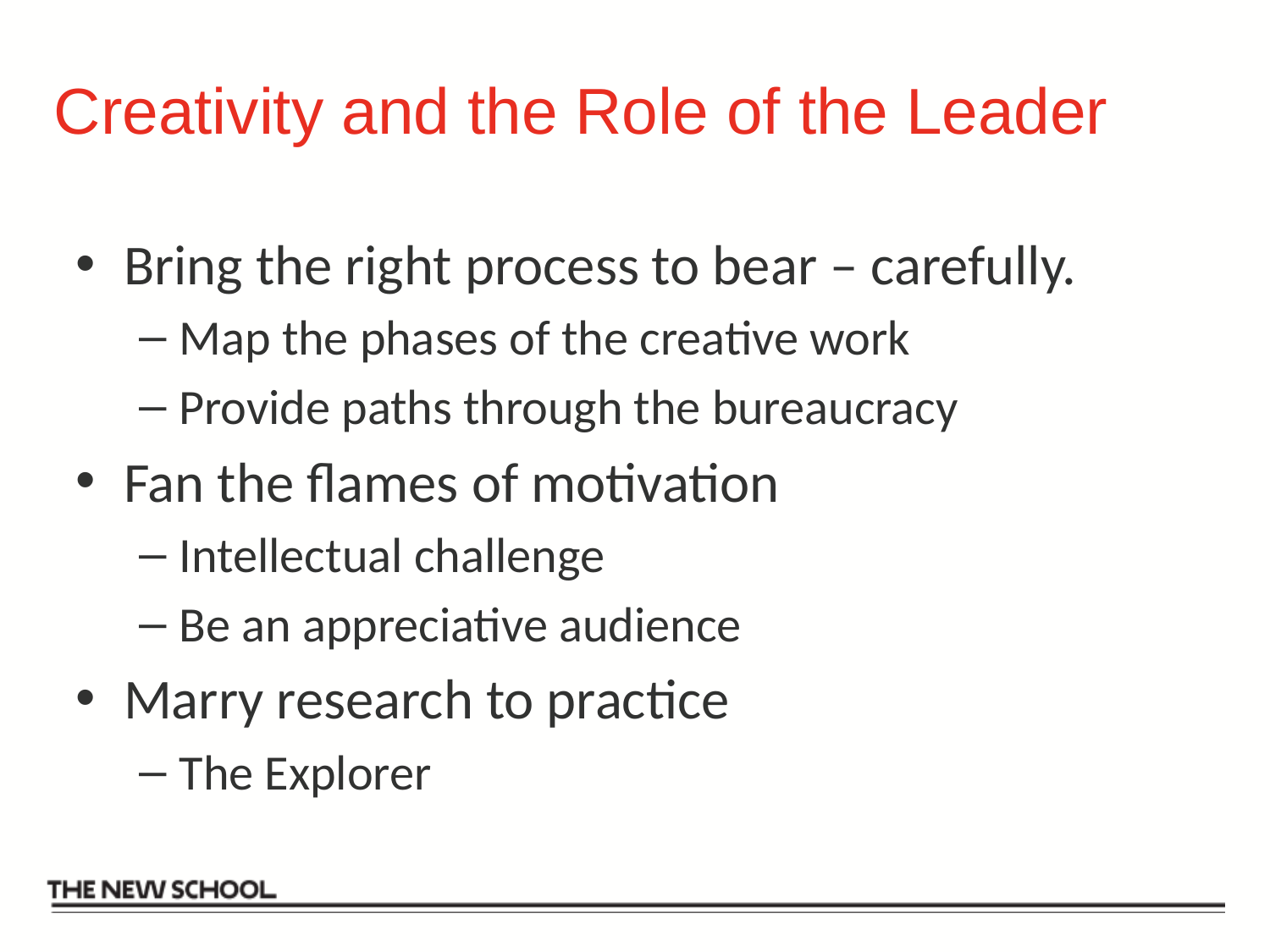

# Creativity and the Role of the Leader
Bring the right process to bear – carefully.
Map the phases of the creative work
Provide paths through the bureaucracy
Fan the flames of motivation
Intellectual challenge
Be an appreciative audience
Marry research to practice
The Explorer